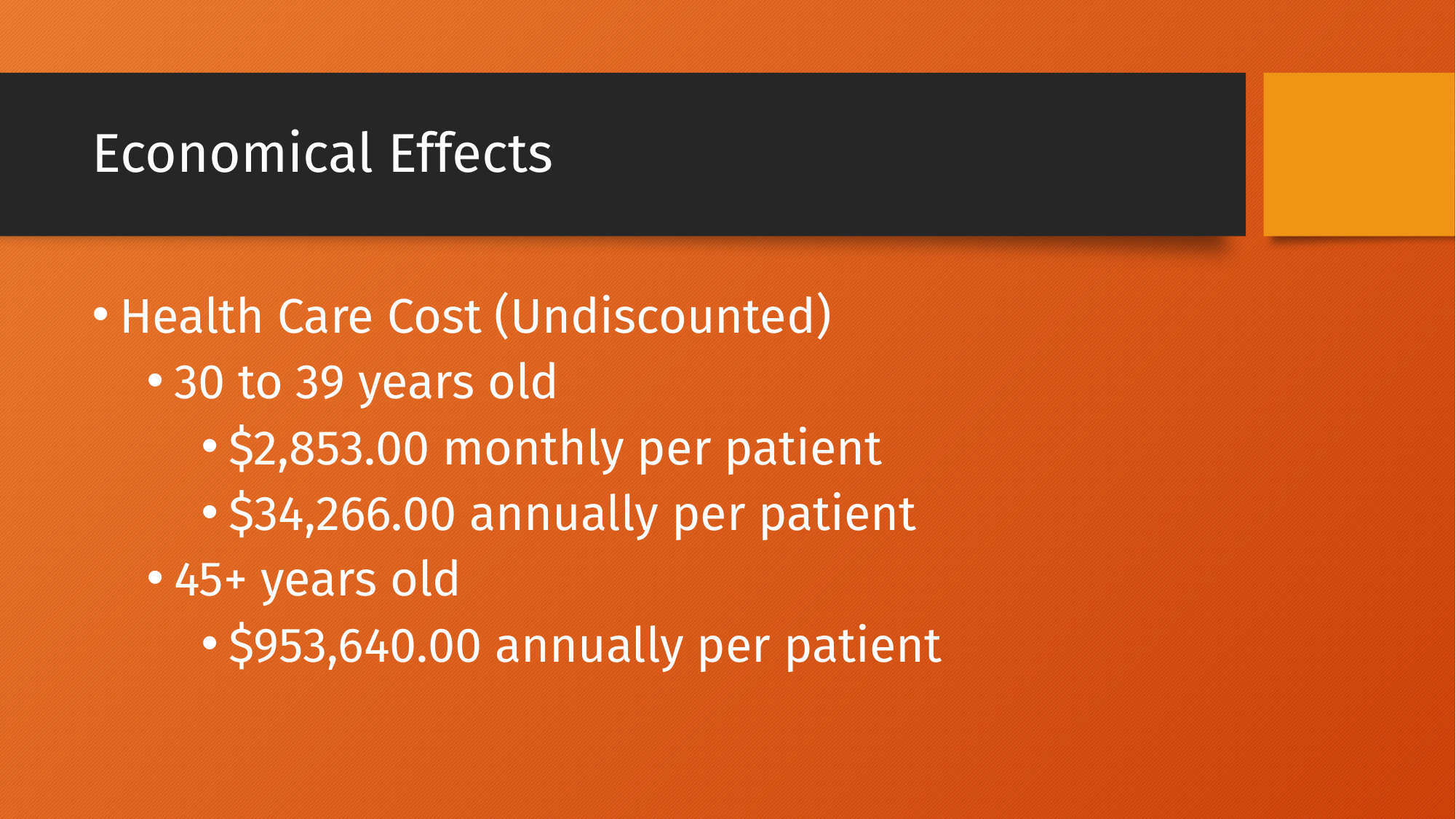

# Economical Effects
Health Care Cost (Undiscounted)
30 to 39 years old
$2,853.00 monthly per patient
$34,266.00 annually per patient
45+ years old
$953,640.00 annually per patient